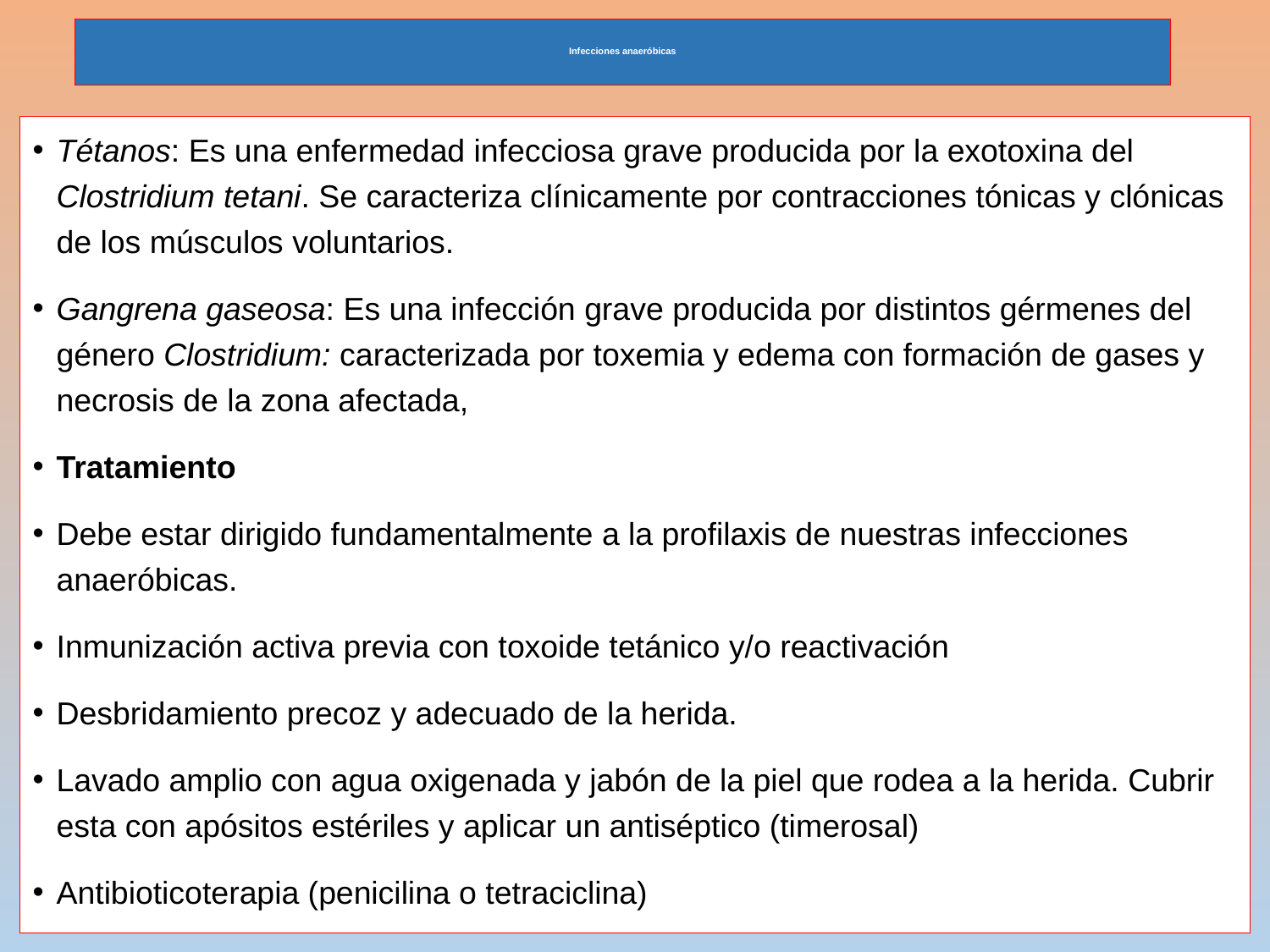

# Infecciones anaeróbicas
Tétanos: Es una enfermedad infecciosa grave producida por la exotoxina del Clostridium tetani. Se caracteriza clínicamente por contracciones tónicas y clónicas  de los músculos voluntarios.
Gangrena gaseosa: Es una infección grave producida por distintos gérmenes del género Clostridium: caracterizada por toxemia y edema con formación de gases y necrosis de la zona afectada,
Tratamiento
Debe estar dirigido fundamentalmente a la profilaxis de nuestras infecciones anaeróbicas.
Inmunización activa previa con toxoide tetánico y/o reactivación
Desbridamiento precoz y adecuado de la herida.
Lavado amplio con agua oxigenada y jabón de la piel que rodea a la herida. Cubrir esta con apósitos estériles y aplicar un antiséptico (timerosal)
Antibioticoterapia (penicilina o tetraciclina)